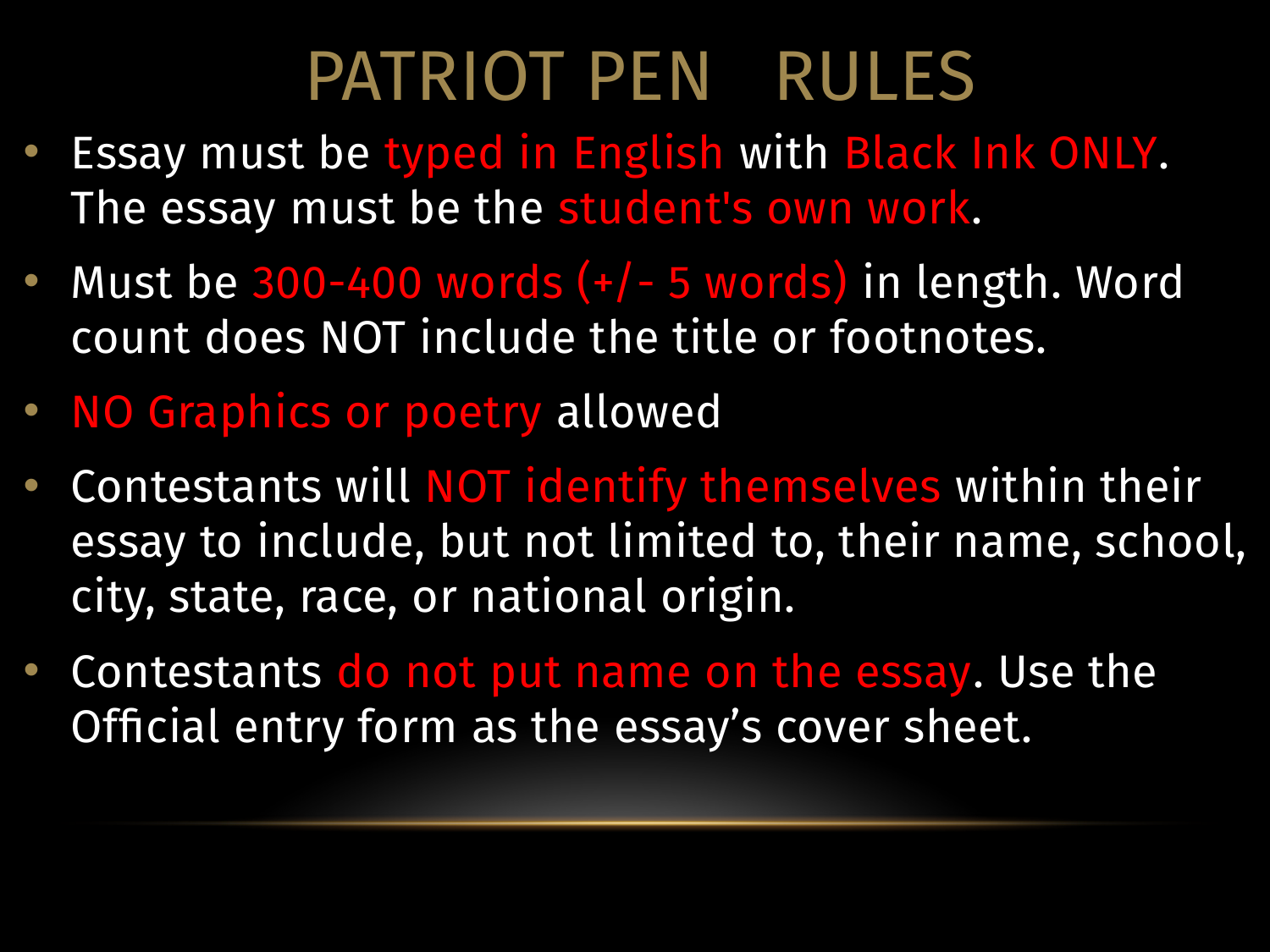

# patriot pen   RULES

Essay must be typed in English with Black Ink ONLY. The essay must be the student's own work.
Must be 300-400 words (+/- 5 words) in length. Word count does NOT include the title or footnotes.
NO Graphics or poetry allowed
Contestants will NOT identify themselves within their essay to include, but not limited to, their name, school, city, state, race, or national origin.
Contestants do not put name on the essay. Use the Official entry form as the essay’s cover sheet.